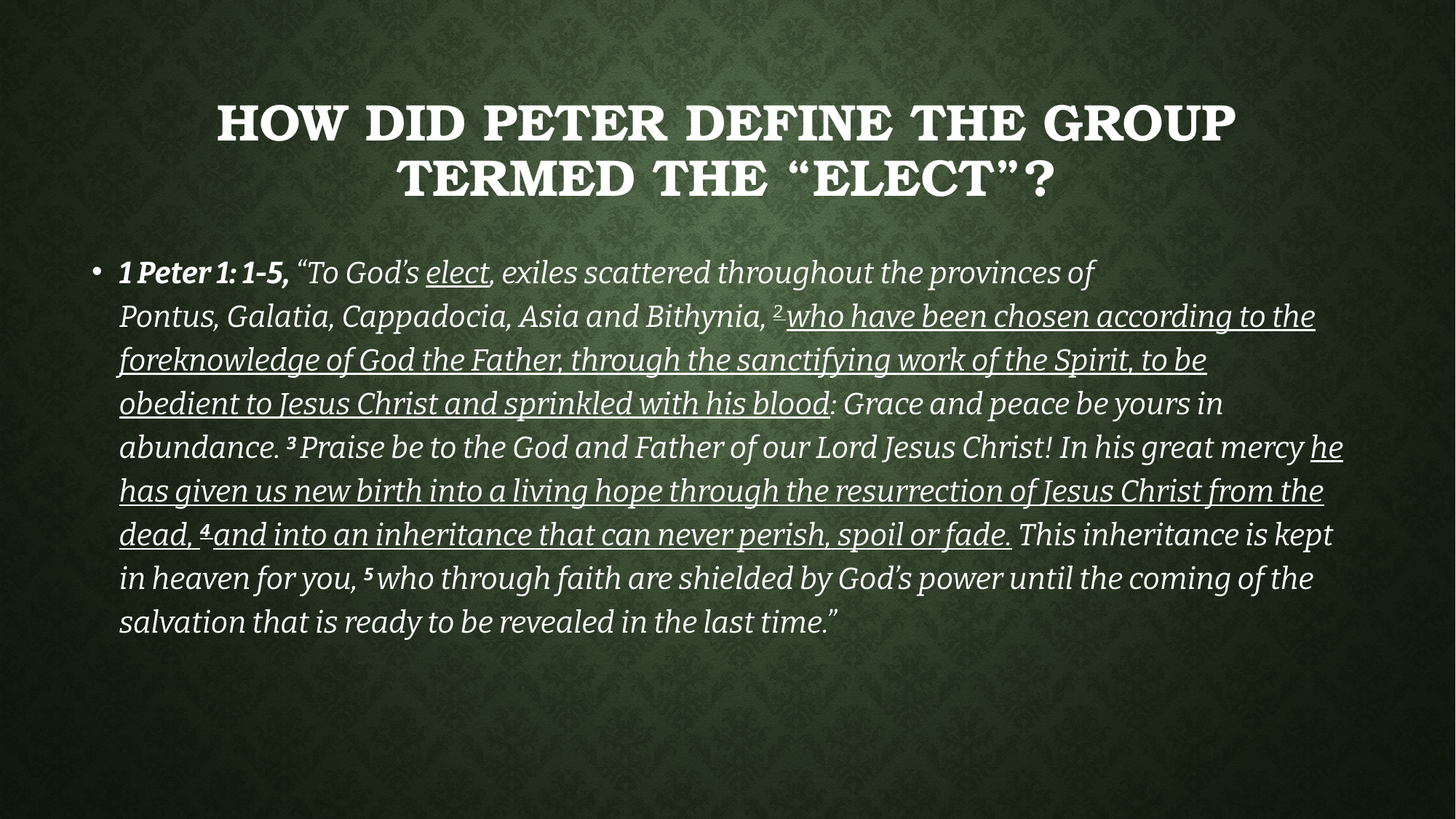

# How did Peter define the group termed the “elect”?
1 Peter 1: 1-5, “To God’s elect, exiles scattered throughout the provinces of Pontus, Galatia, Cappadocia, Asia and Bithynia, 2 who have been chosen according to the foreknowledge of God the Father, through the sanctifying work of the Spirit, to be obedient to Jesus Christ and sprinkled with his blood: Grace and peace be yours in abundance. 3 Praise be to the God and Father of our Lord Jesus Christ! In his great mercy he has given us new birth into a living hope through the resurrection of Jesus Christ from the dead, 4 and into an inheritance that can never perish, spoil or fade. This inheritance is kept in heaven for you, 5 who through faith are shielded by God’s power until the coming of the salvation that is ready to be revealed in the last time.”